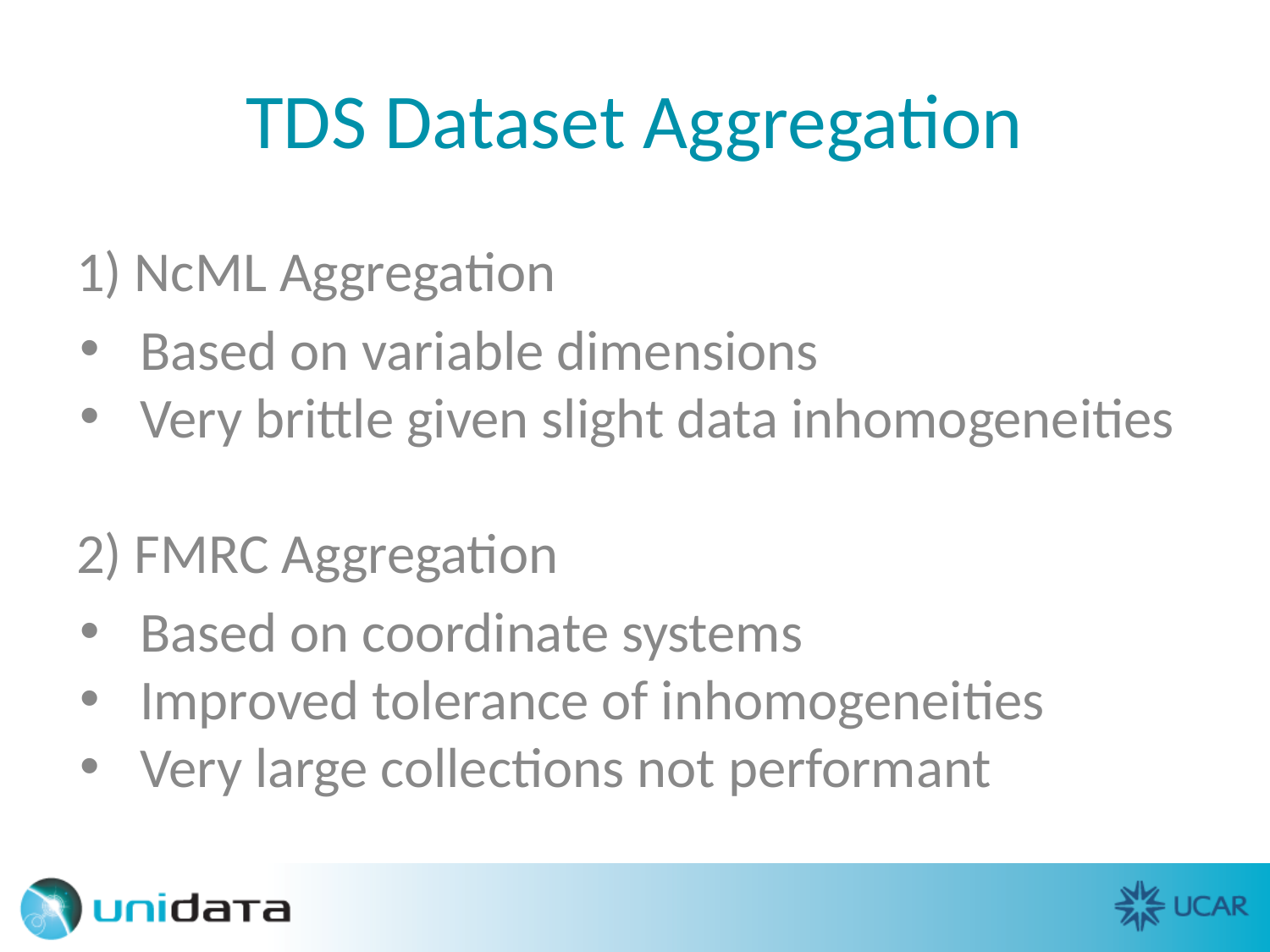

# TDS Dataset Aggregation
1) NcML Aggregation
Based on variable dimensions
Very brittle given slight data inhomogeneities

2) FMRC Aggregation
Based on coordinate systems
Improved tolerance of inhomogeneities
Very large collections not performant